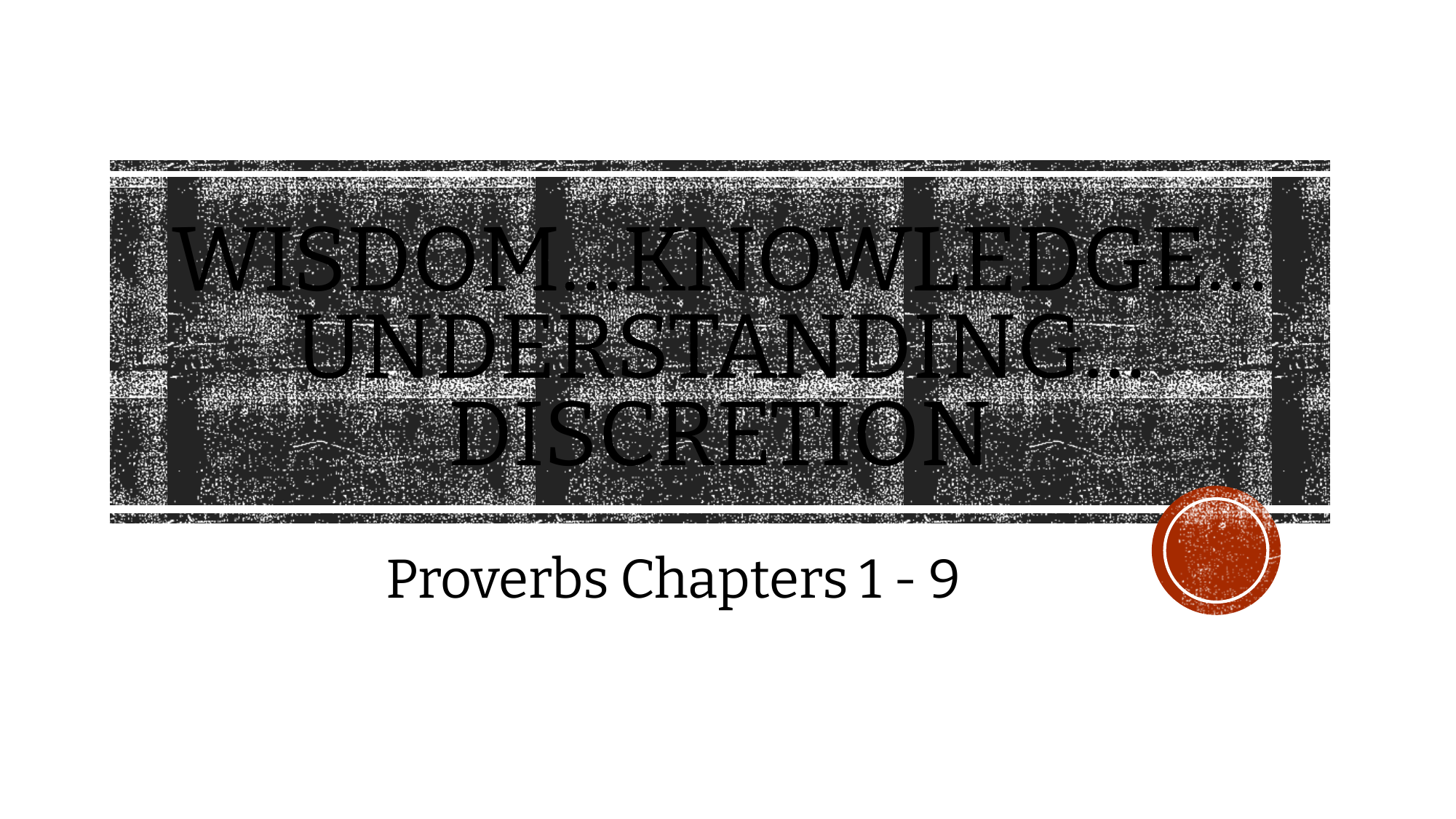

# Wisdom…Knowledge… Understanding…Discretion
Proverbs Chapters 1 - 9